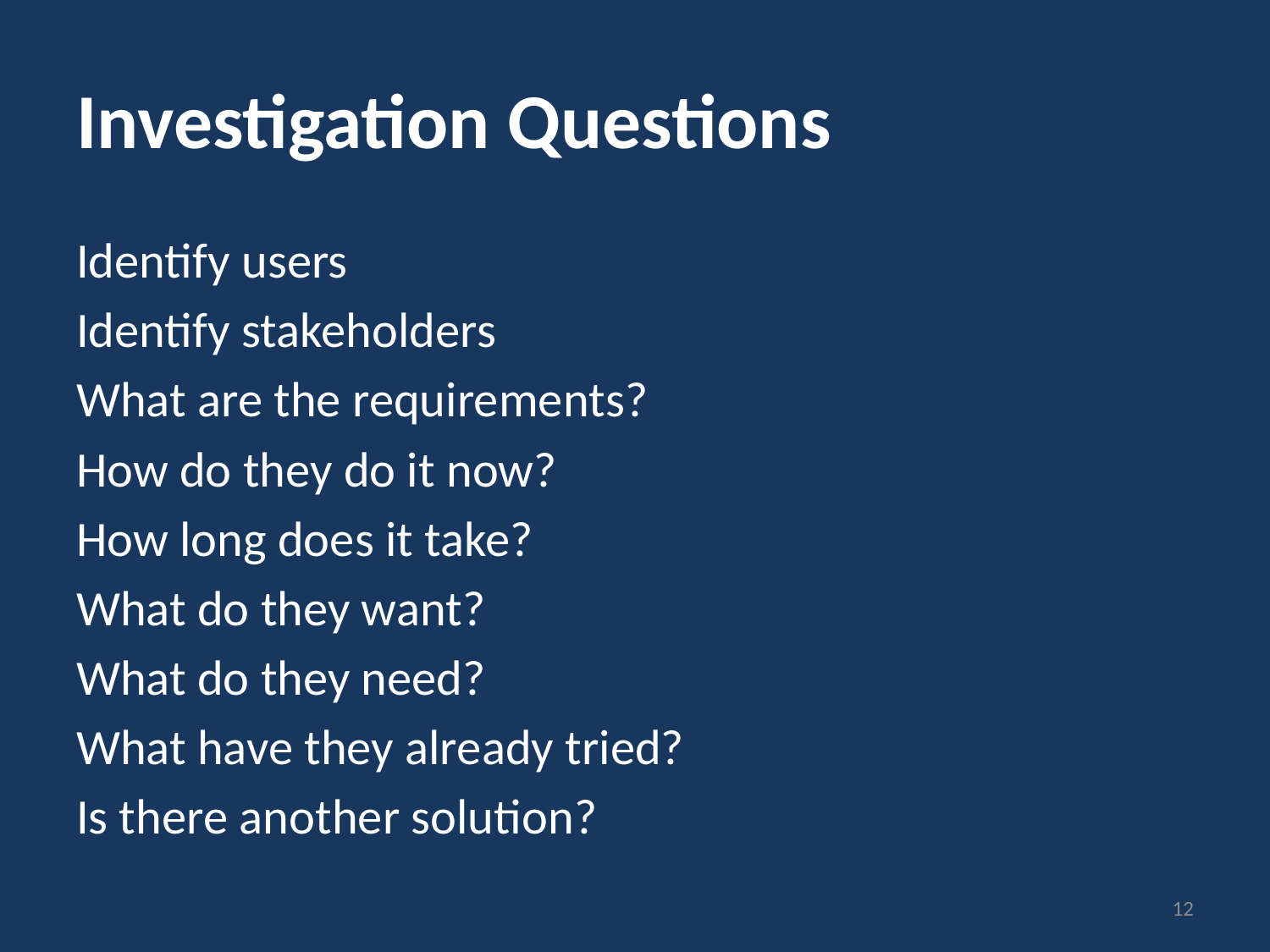

# Investigation Questions
Identify users
Identify stakeholders
What are the requirements?
How do they do it now?
How long does it take?
What do they want?
What do they need?
What have they already tried?
Is there another solution?
12